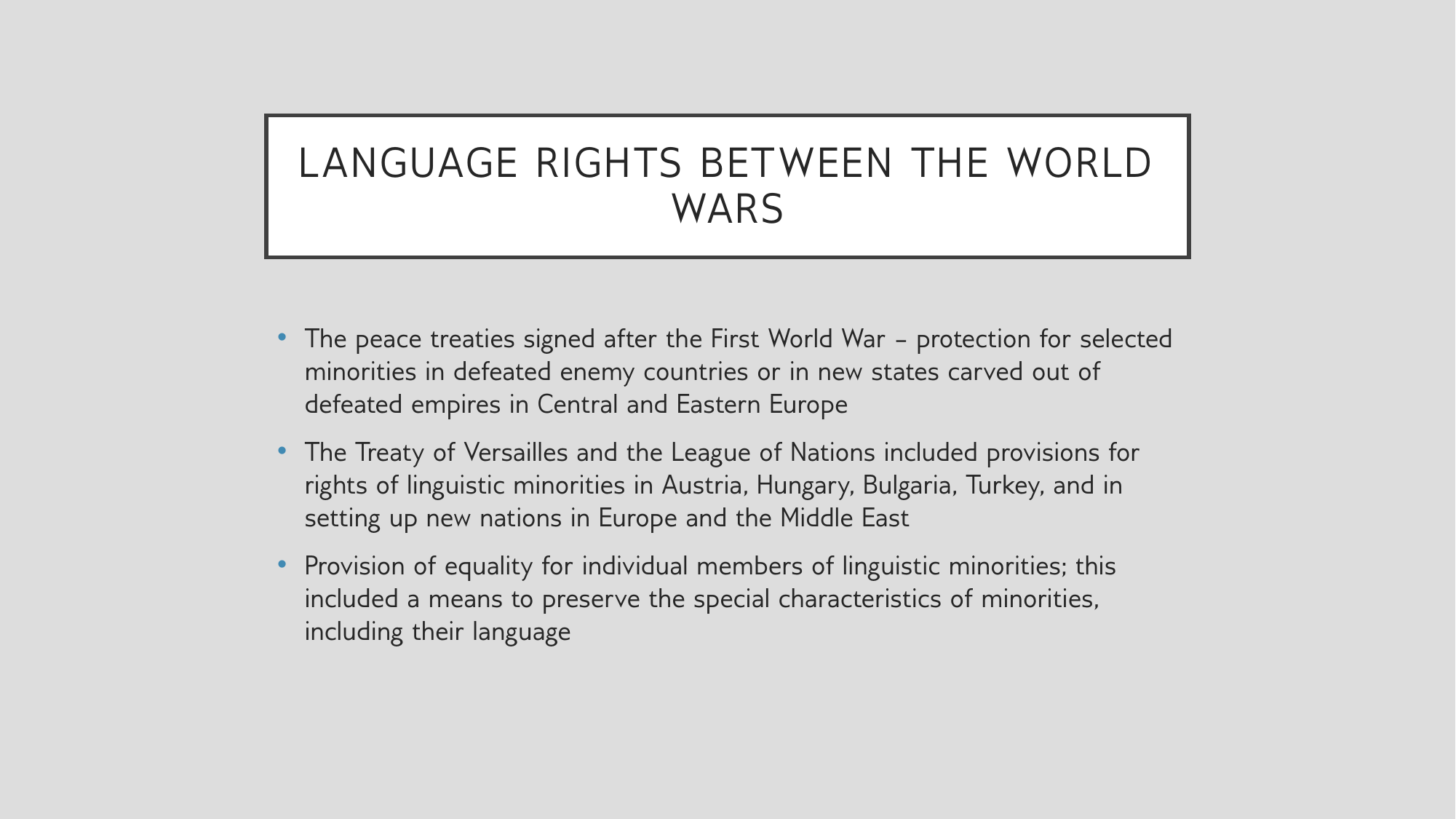

# Language rights between the world wars
The peace treaties signed after the First World War – protection for selected minorities in defeated enemy countries or in new states carved out of defeated empires in Central and Eastern Europe
The Treaty of Versailles and the League of Nations included provisions for rights of linguistic minorities in Austria, Hungary, Bulgaria, Turkey, and in setting up new nations in Europe and the Middle East
Provision of equality for individual members of linguistic minorities; this included a means to preserve the special characteristics of minorities, including their language